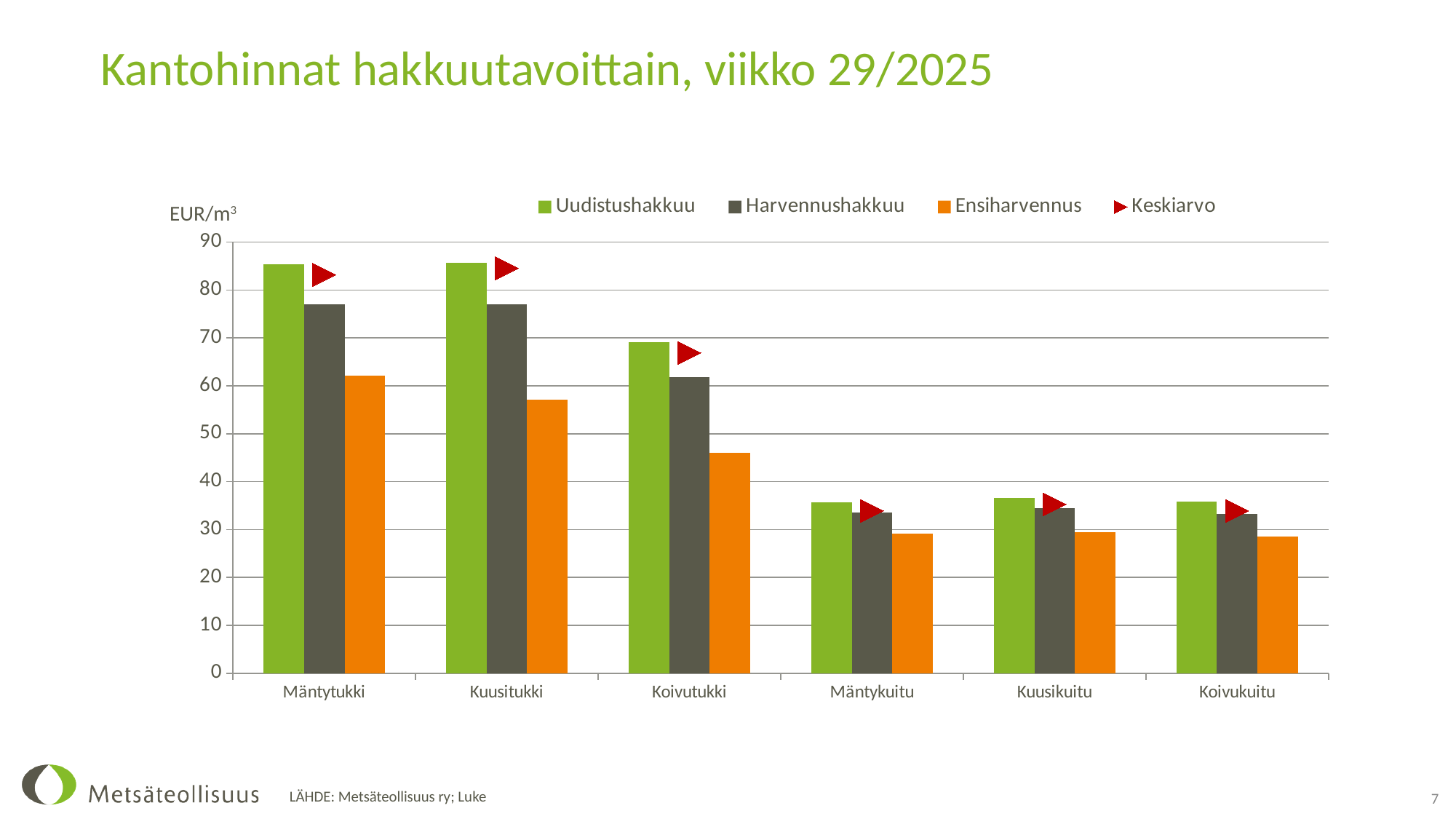

# Kantohinnat hakkuutavoittain, viikko 29/2025

### Chart

| Category | Uudistushakkuu | Harvennushakkuu | Ensiharvennus | Keskiarvo |
|---|---|---|---|---|
| Mäntytukki | 85.38846966279603 | 77.03013597334429 | 62.048322407200644 | 83.17482986948039 |
| Kuusitukki | 85.62979248774144 | 76.98965215215505 | 57.186731513511646 | 84.53523676147543 |
| Koivutukki | 69.05061350796107 | 61.85340761040479 | 46.0427947028508 | 66.85144467006181 |
| Mäntykuitu | 35.61311553595349 | 33.50880525188687 | 29.213972971386255 | 33.900525968583615 |
| Kuusikuitu | 36.60581240493109 | 34.457004785413474 | 29.38616551143501 | 35.252736678052415 |
| Koivukuitu | 35.88550729587073 | 33.31159237604789 | 28.58790708859442 | 33.88136749275855 |
EUR/m3
7